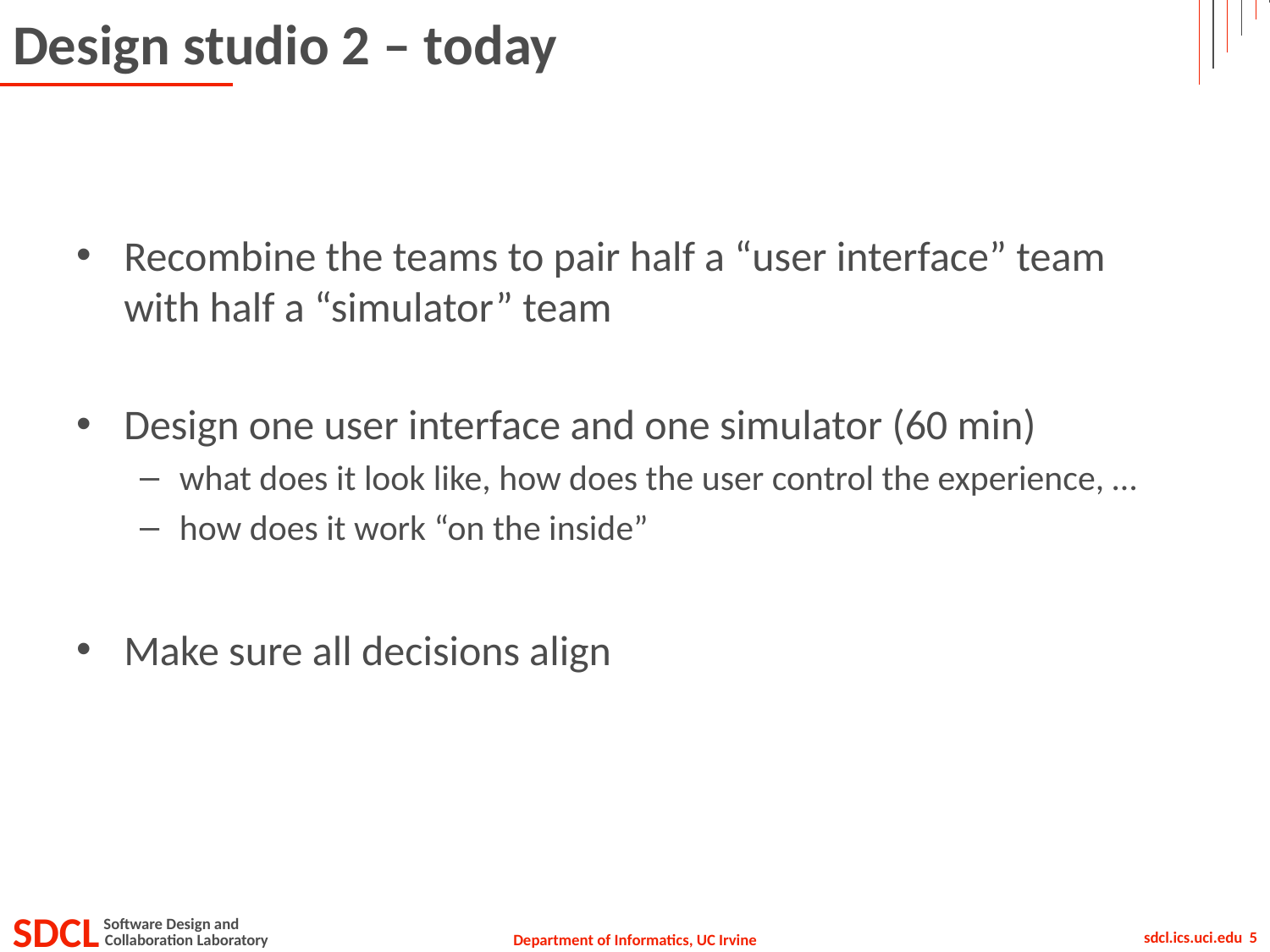

# Design studio 2 – today
Recombine the teams to pair half a “user interface” team with half a “simulator” team

Design one user interface and one simulator (60 min)
what does it look like, how does the user control the experience, …
how does it work “on the inside”

Make sure all decisions align